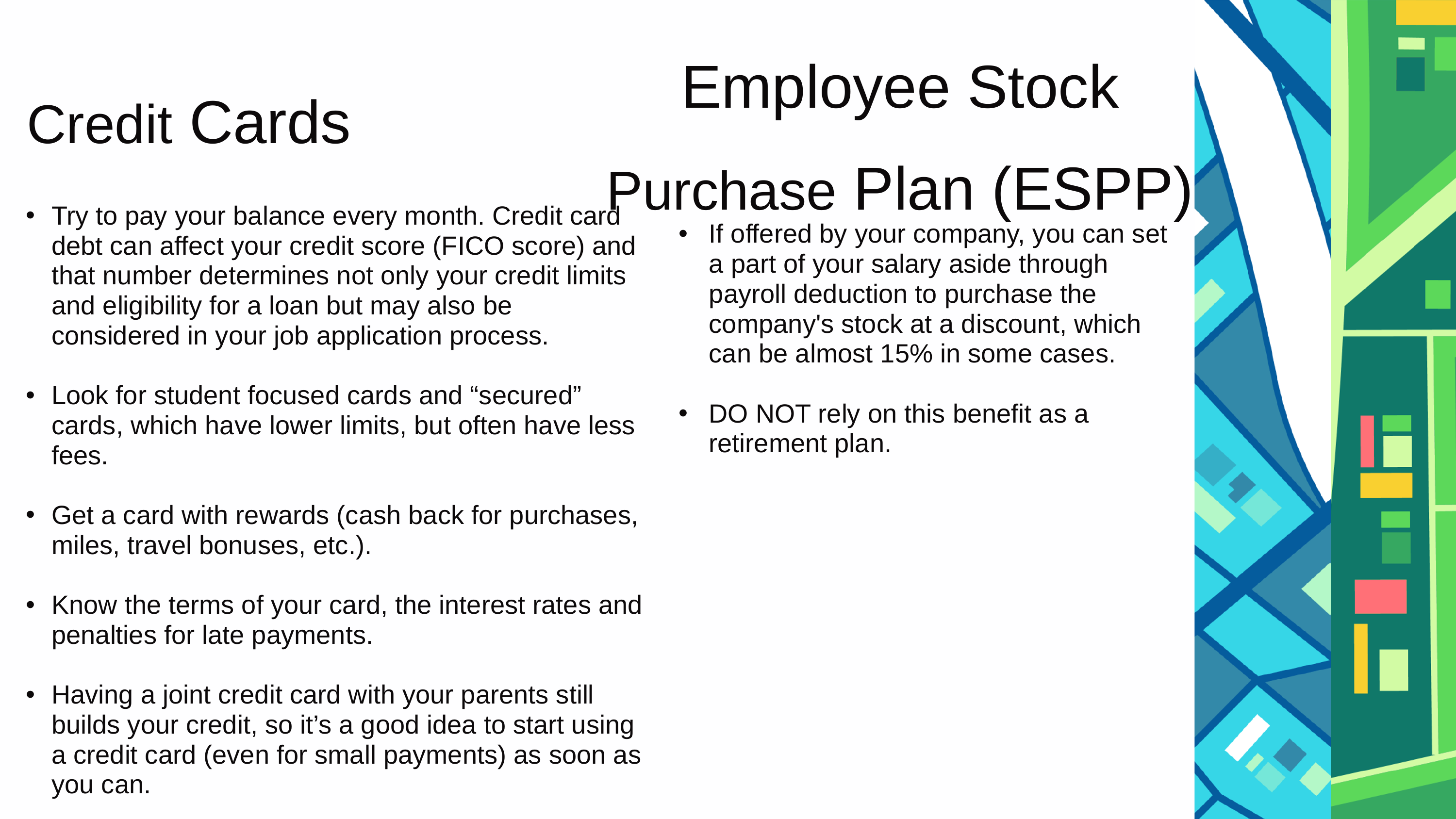

Employee Stock Purchase Plan (ESPP)
Credit Cards
Try to pay your balance every month. Credit card debt can affect your credit score (FICO score) and that number determines not only your credit limits and eligibility for a loan but may also be considered in your job application process.

Look for student focused cards and “secured” cards, which have lower limits, but often have less fees.

Get a card with rewards (cash back for purchases, miles, travel bonuses, etc.).

Know the terms of your card, the interest rates and penalties for late payments.

Having a joint credit card with your parents still builds your credit, so it’s a good idea to start using a credit card (even for small payments) as soon as you can.
If offered by your company, you can set a part of your salary aside through payroll deduction to purchase the company's stock at a discount, which can be almost 15% in some cases.

DO NOT rely on this benefit as a retirement plan.